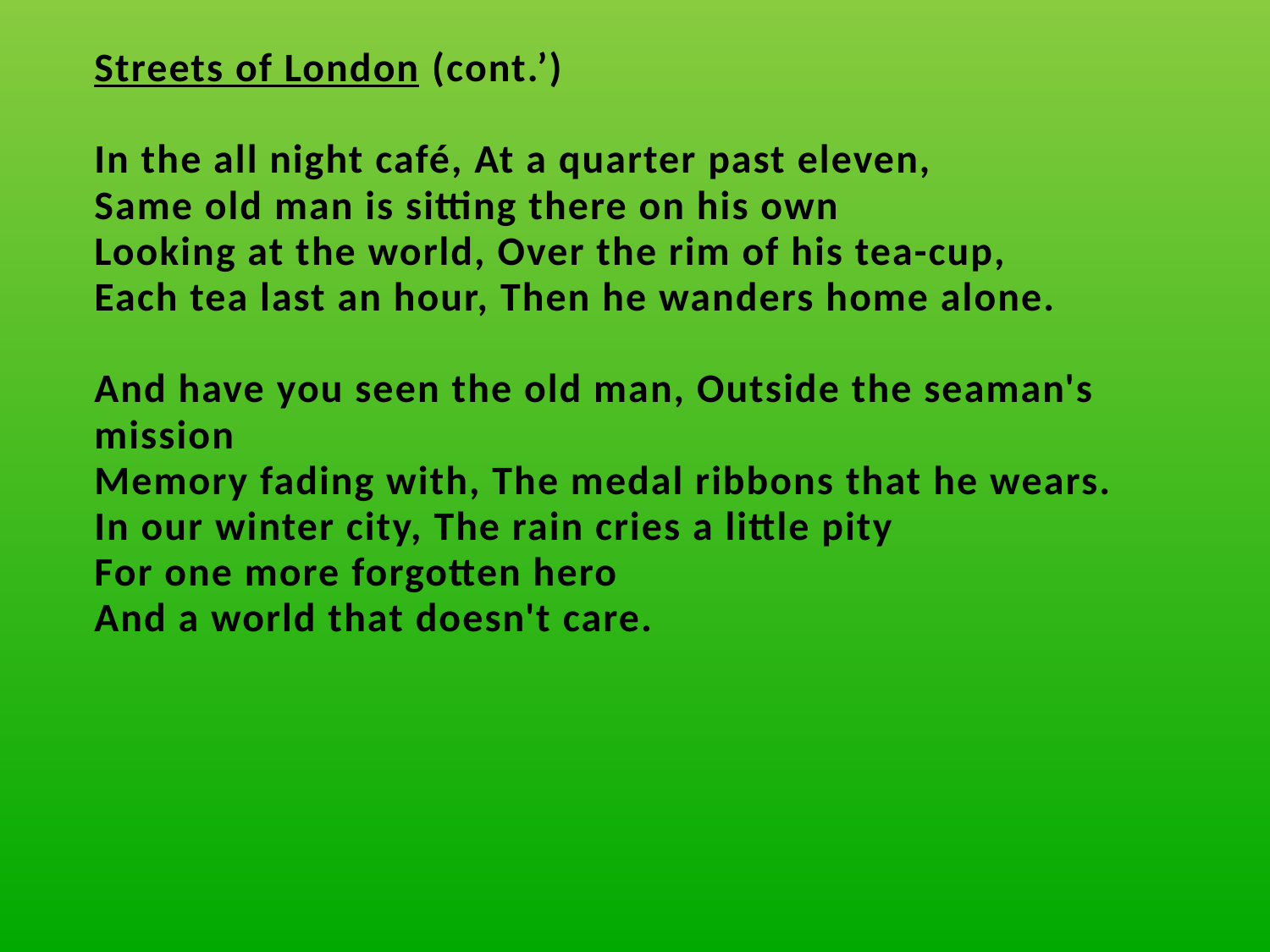

| Streets of London (cont.’)   In the all night café, At a quarter past eleven, Same old man is sitting there on his own Looking at the world, Over the rim of his tea-cup, Each tea last an hour, Then he wanders home alone.   And have you seen the old man, Outside the seaman's mission Memory fading with, The medal ribbons that he wears. In our winter city, The rain cries a little pity For one more forgotten hero And a world that doesn't care. |
| --- |